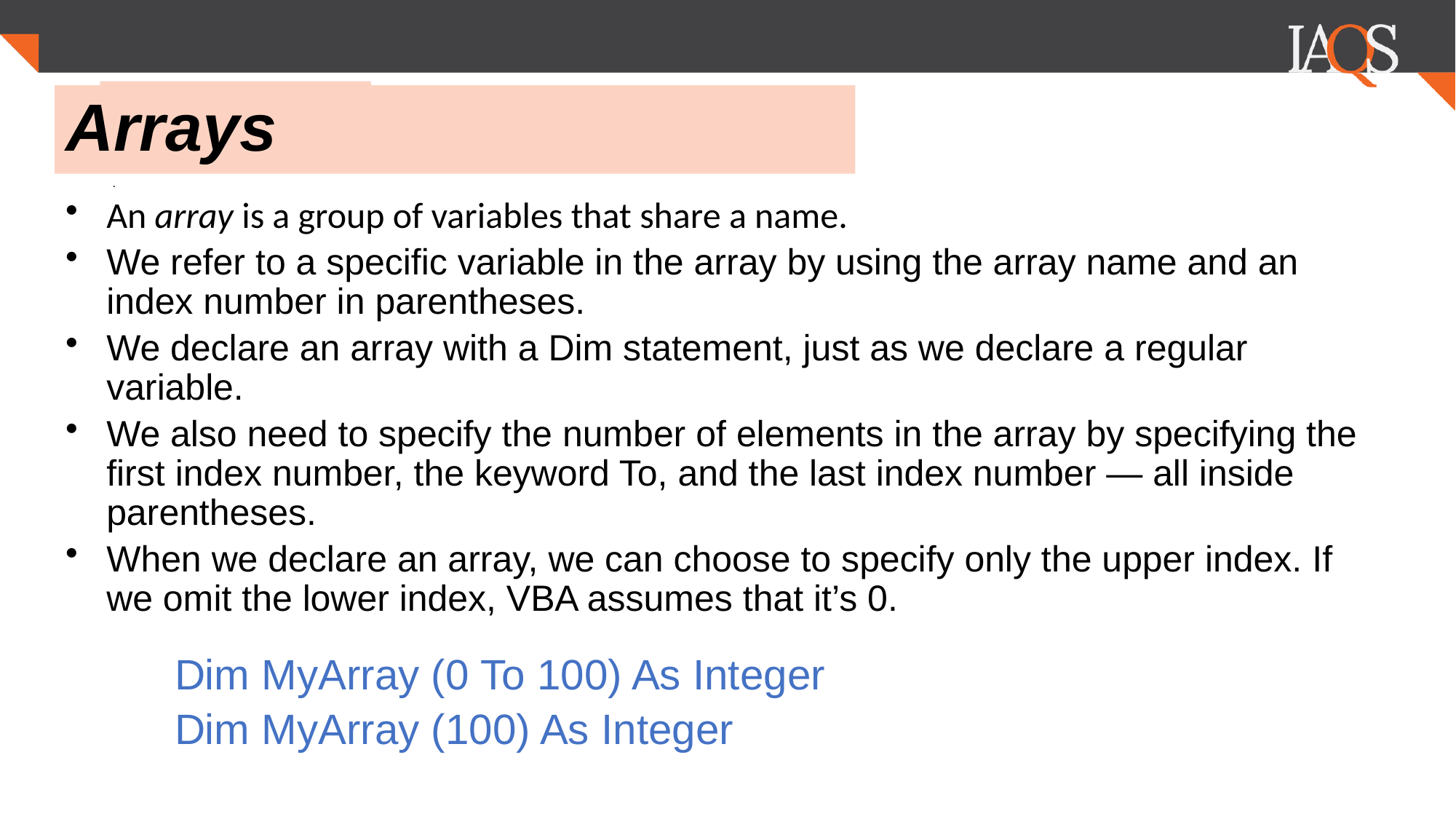

# Arrays
.
An array is a group of variables that share a name.
We refer to a specific variable in the array by using the array name and an index number in parentheses.
We declare an array with a Dim statement, just as we declare a regular variable.
We also need to specify the number of elements in the array by specifying the first index number, the keyword To, and the last index number — all inside parentheses.
When we declare an array, we can choose to specify only the upper index. If we omit the lower index, VBA assumes that it’s 0.
	Dim MyArray (0 To 100) As Integer
	Dim MyArray (100) As Integer